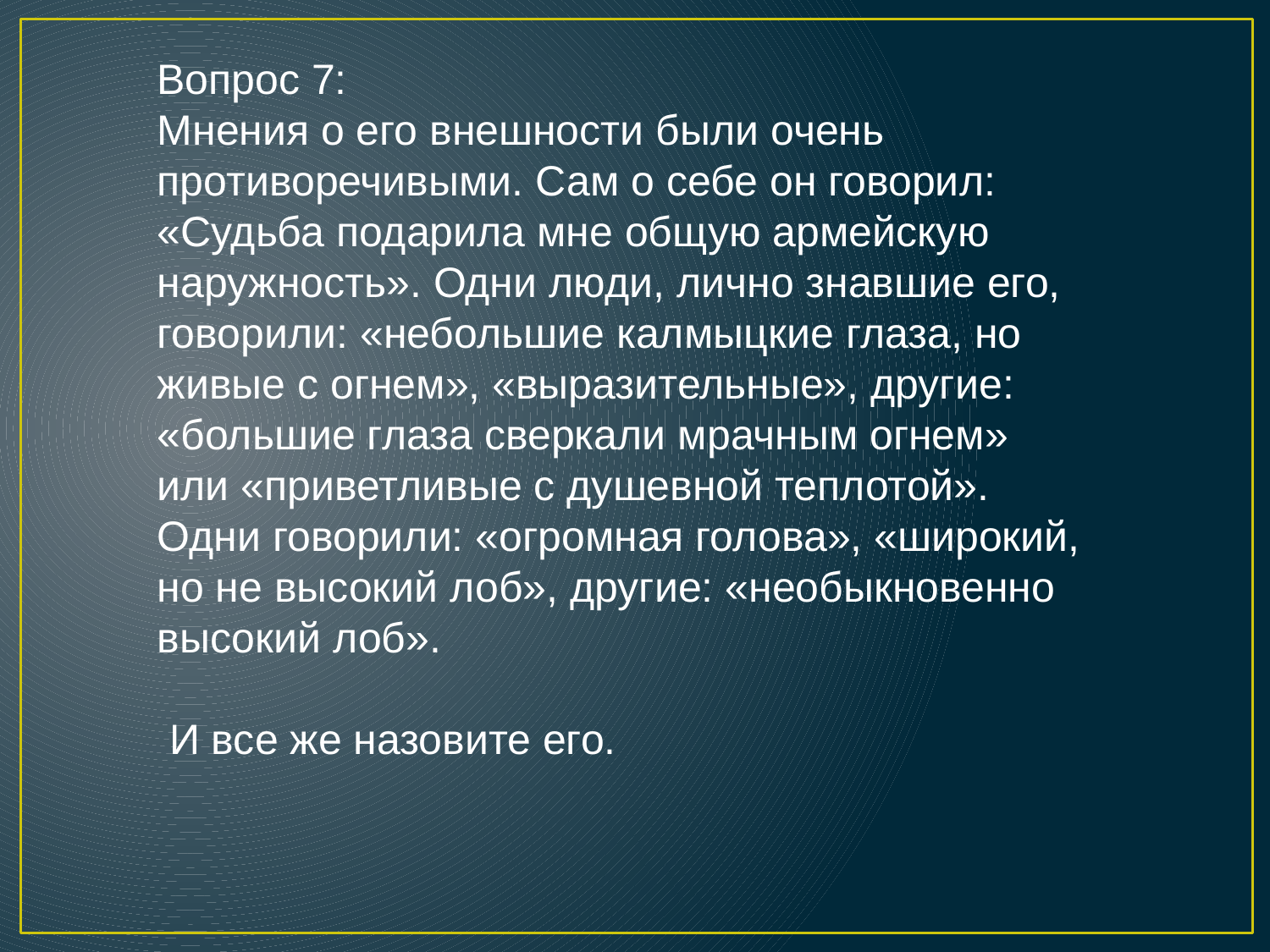

Вопрос 7:
Мнения о его внешности были очень противоречивыми. Сам о себе он говорил: «Судьба подарила мне общую армейскую наружность». Одни люди, лично знавшие его, говорили: «небольшие калмыцкие глаза, но живые с огнем», «выразительные», другие: «большие глаза сверкали мрачным огнем» или «приветливые с душевной теплотой». Одни говорили: «огромная голова», «широкий, но не высокий лоб», другие: «необыкновенно высокий лоб».

 И все же назовите его.